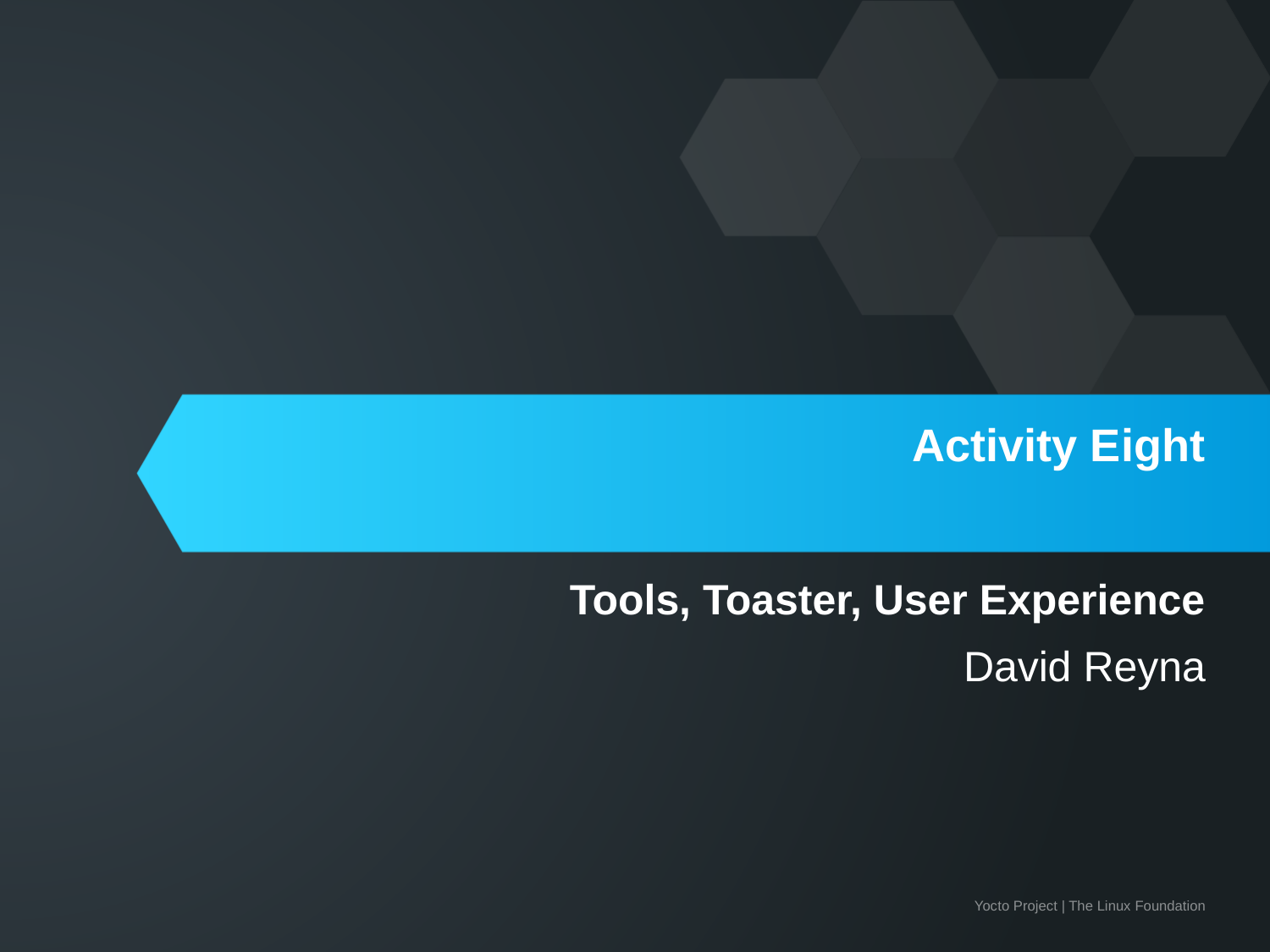

# Activity Eight
Tools, Toaster, User Experience
David Reyna